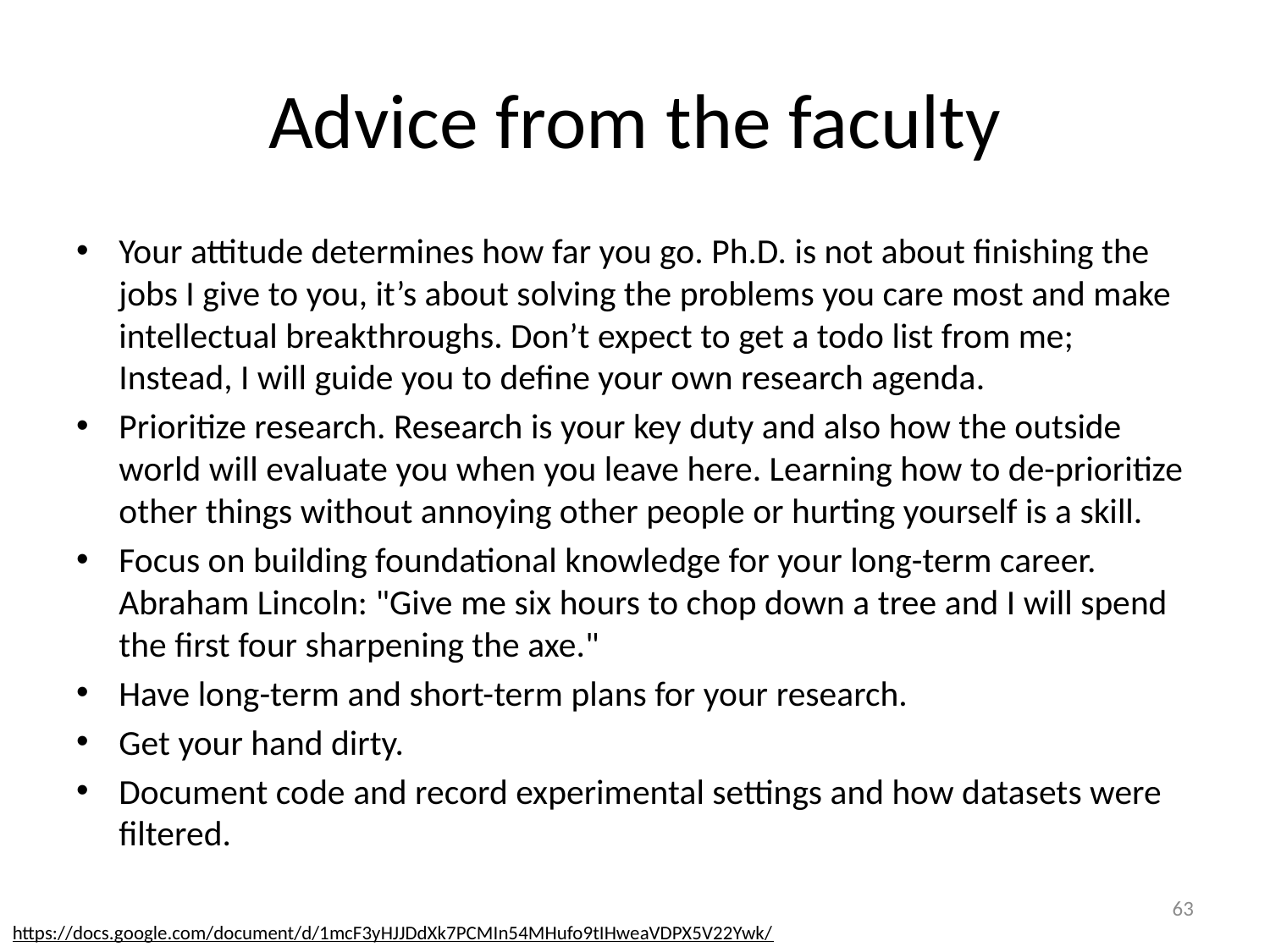

# Advice from the faculty
Your attitude determines how far you go. Ph.D. is not about finishing the jobs I give to you, it’s about solving the problems you care most and make intellectual breakthroughs. Don’t expect to get a todo list from me; Instead, I will guide you to define your own research agenda.
Prioritize research. Research is your key duty and also how the outside world will evaluate you when you leave here. Learning how to de-prioritize other things without annoying other people or hurting yourself is a skill.
Focus on building foundational knowledge for your long-term career. Abraham Lincoln: "Give me six hours to chop down a tree and I will spend the first four sharpening the axe."
Have long-term and short-term plans for your research.
Get your hand dirty.
Document code and record experimental settings and how datasets were filtered.
63
https://docs.google.com/document/d/1mcF3yHJJDdXk7PCMIn54MHufo9tIHweaVDPX5V22Ywk/